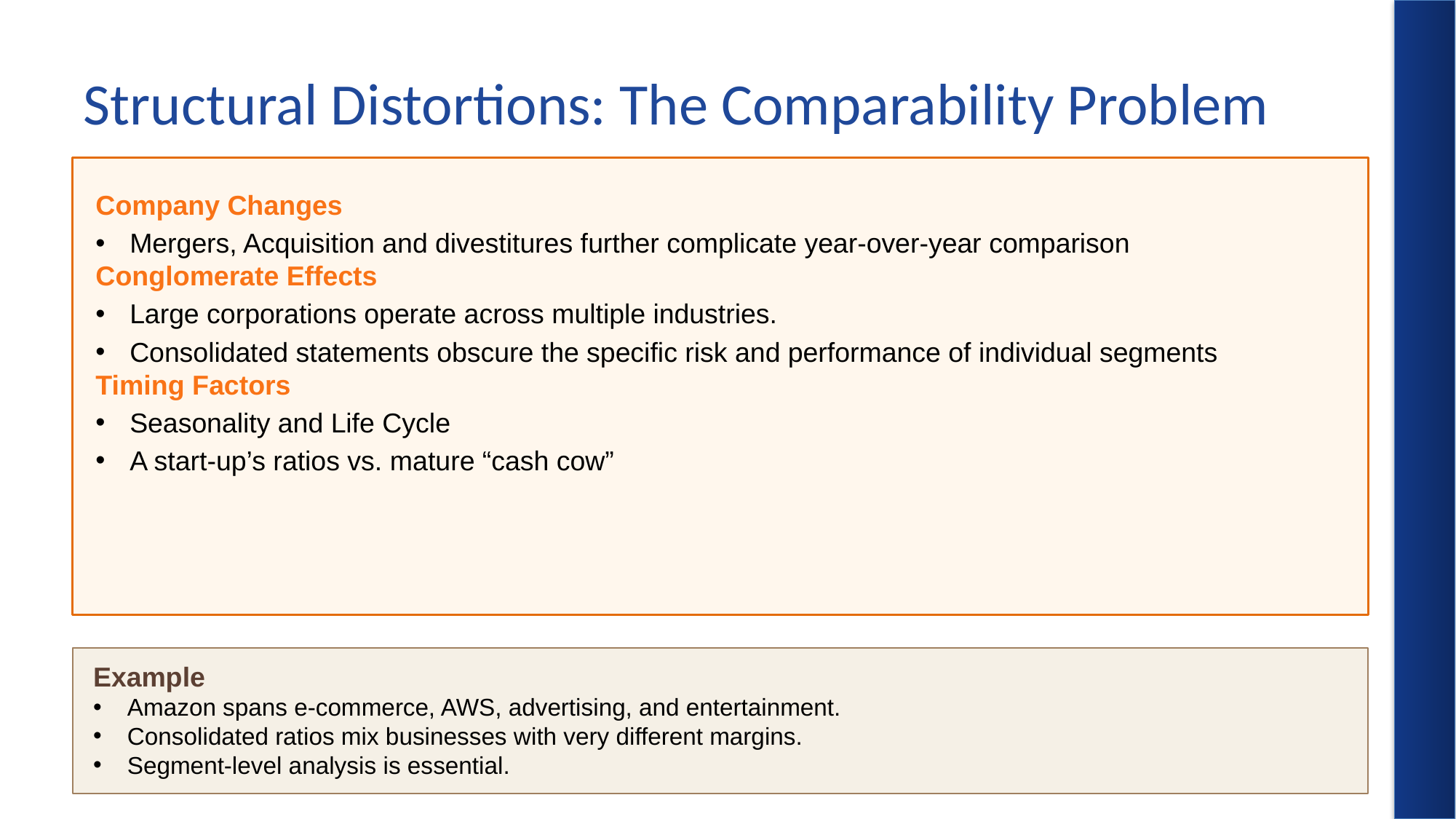

# Structural Distortions: The Comparability Problem

Company Changes
Mergers, Acquisition and divestitures further complicate year-over-year comparison
Conglomerate Effects
Large corporations operate across multiple industries.
Consolidated statements obscure the specific risk and performance of individual segments
Timing Factors
Seasonality and Life Cycle
A start-up’s ratios vs. mature “cash cow”

Example
Amazon spans e-commerce, AWS, advertising, and entertainment.
Consolidated ratios mix businesses with very different margins.
Segment-level analysis is essential.